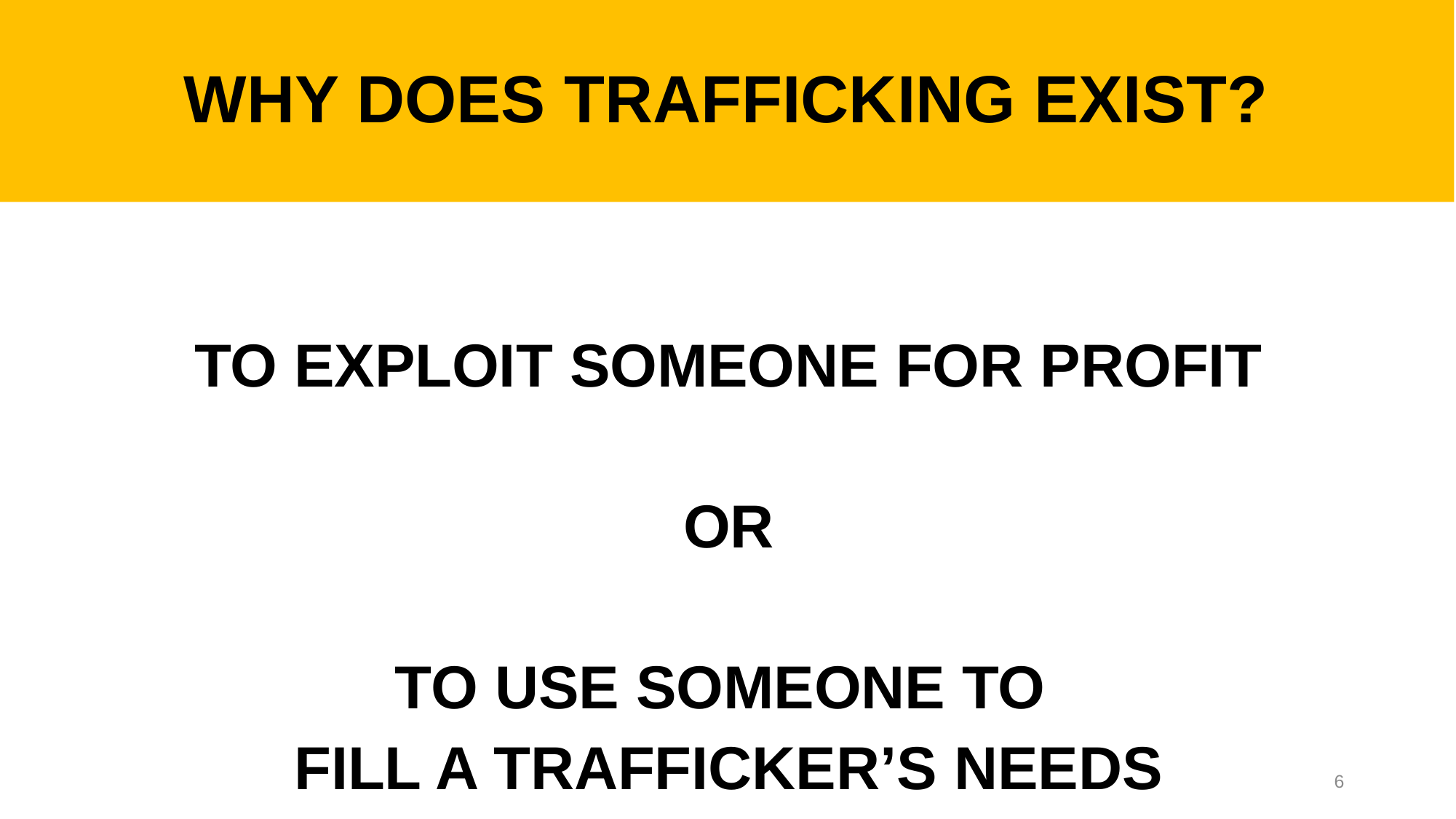

# WHY DOES TRAFFICKING EXIST?

TO EXPLOIT SOMEONE FOR PROFIT

OR

TO USE SOMEONE TO
FILL A TRAFFICKER’S NEEDS
6